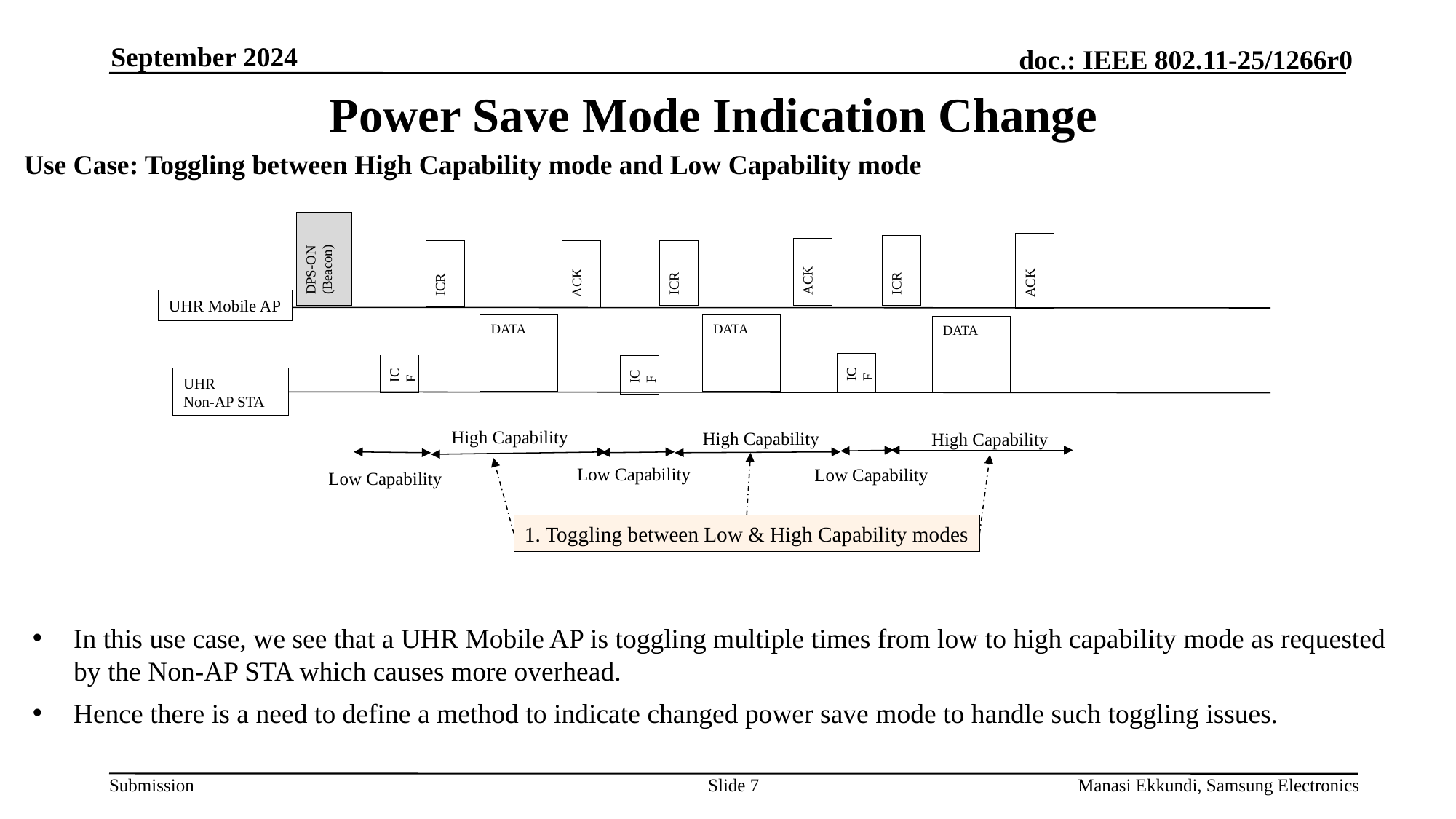

September 2024
# Power Save Mode Indication Change
Use Case: Toggling between High Capability mode and Low Capability mode
DPS-ON (Beacon)
ACK
ICR
ACK
ICR
ICR
ACK
UHR Mobile AP
DATA

DATA

DATA

ICF
ICF
ICF
UHR
Non-AP STA
High Capability
High Capability
High Capability
Low Capability
Low Capability
Low Capability
1. Toggling between Low & High Capability modes
In this use case, we see that a UHR Mobile AP is toggling multiple times from low to high capability mode as requested by the Non-AP STA which causes more overhead.
Hence there is a need to define a method to indicate changed power save mode to handle such toggling issues.

Slide 7
Manasi Ekkundi, Samsung Electronics